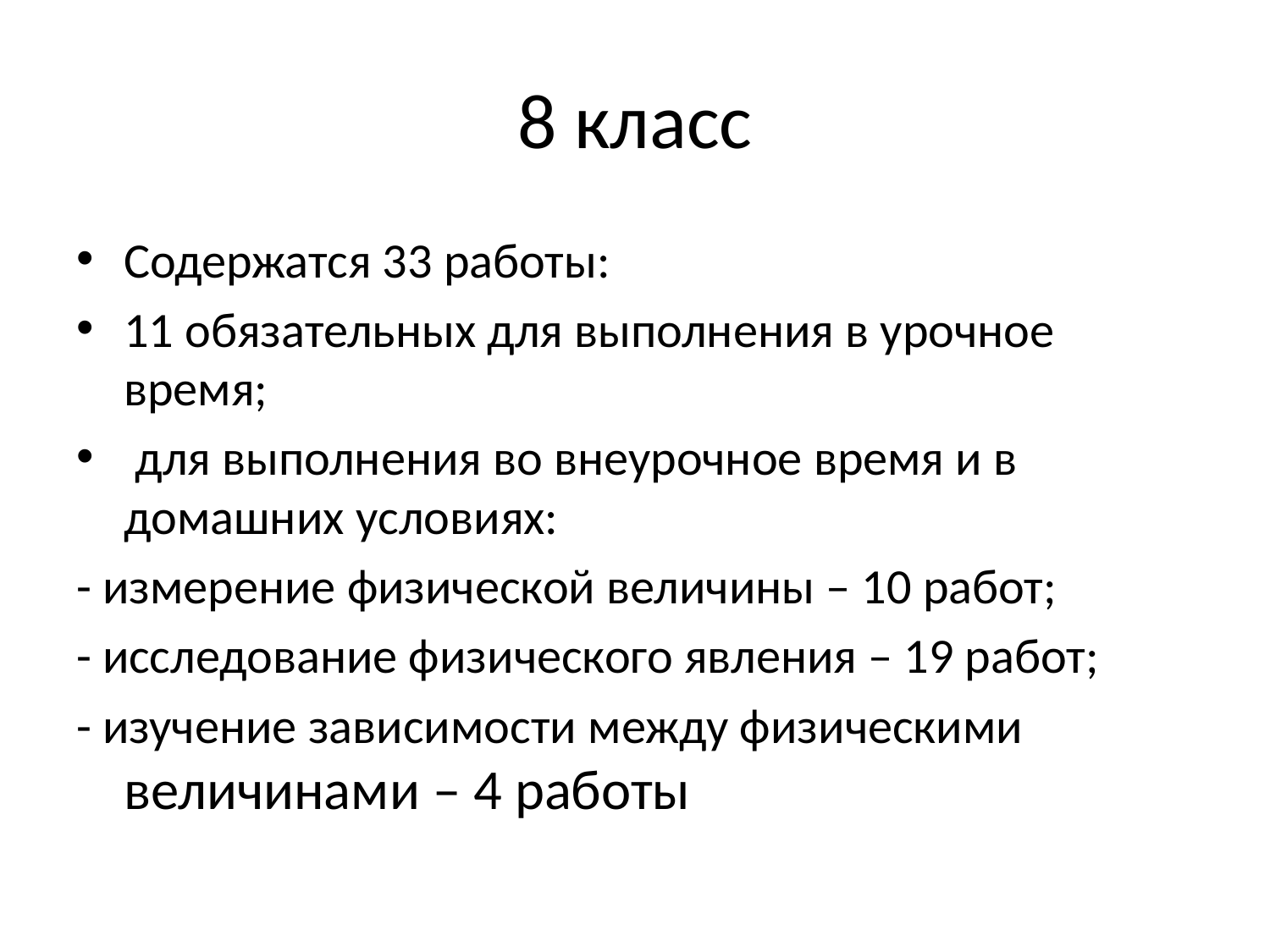

# 8 класс
Содержатся 33 работы:
11 обязательных для выполнения в урочное время;
 для выполнения во внеурочное время и в домашних условиях:
- измерение физической величины – 10 работ;
- исследование физического явления – 19 работ;
- изучение зависимости между физическими величинами – 4 работы